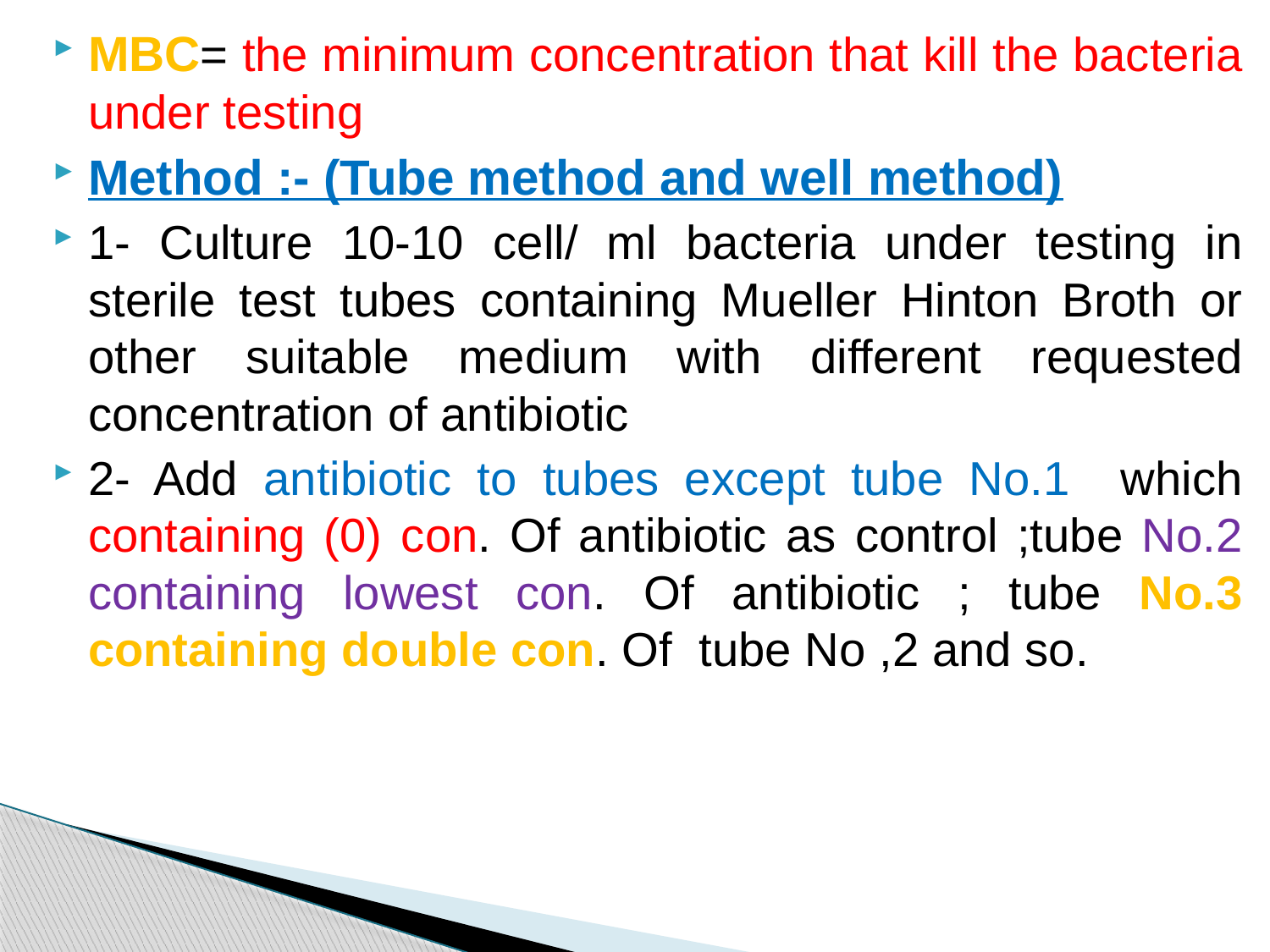

MBC= the minimum concentration that kill the bacteria under testing
Method :- (Tube method and well method)
1- Culture 10-10 cell/ ml bacteria under testing in sterile test tubes containing Mueller Hinton Broth or other suitable medium with different requested concentration of antibiotic
2- Add antibiotic to tubes except tube No.1  which containing (0) con. Of antibiotic as control ;tube No.2 containing lowest con. Of antibiotic ; tube No.3 containing double con. Of  tube No ,2 and so.